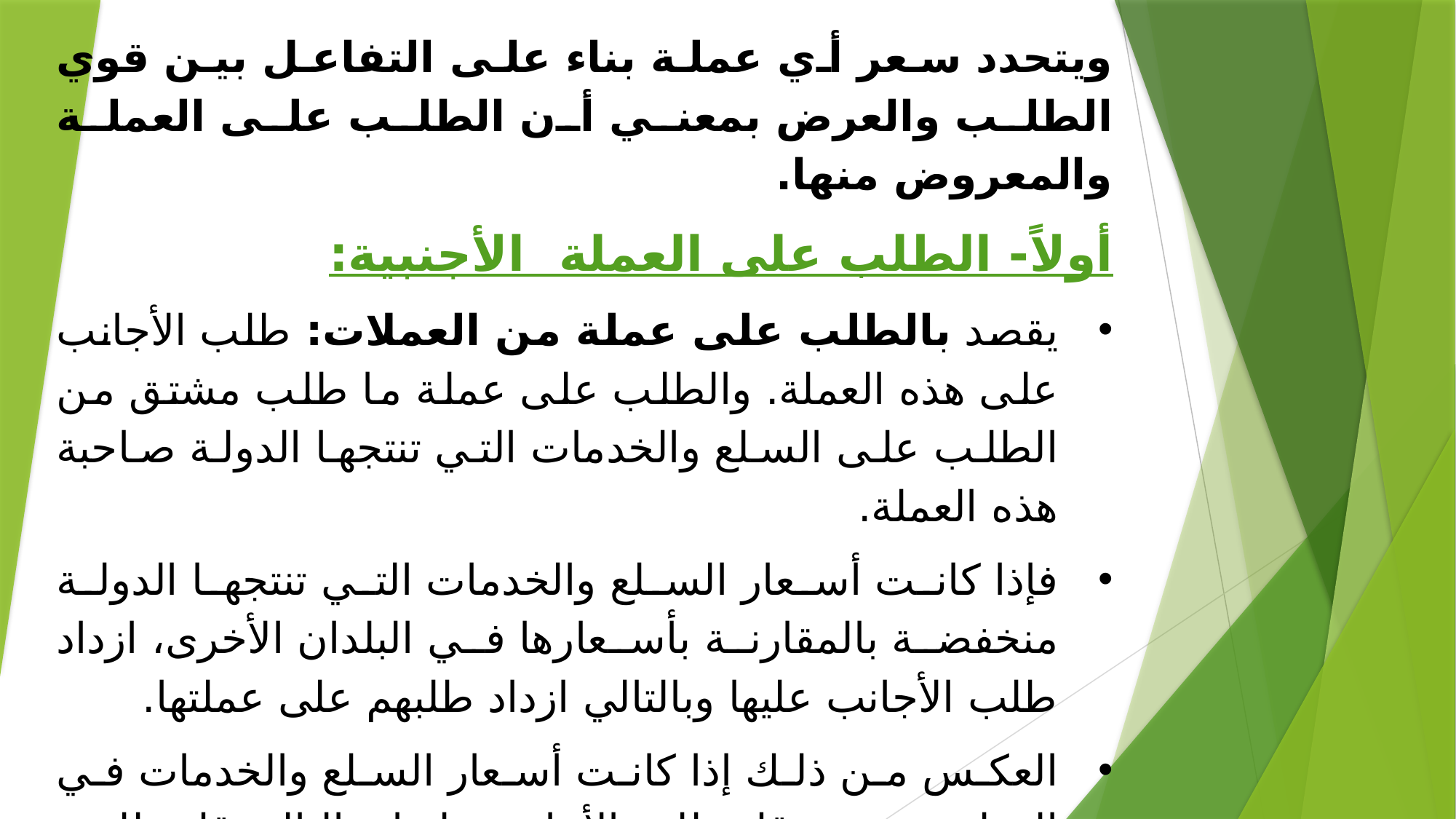

ويتحدد سعر أي عملة بناء على التفاعل بين قوي الطلب والعرض بمعني أن الطلب على العملة والمعروض منها.
أولاً- الطلب على العملة  الأجنبية:
يقصد بالطلب على عملة من العملات: طلب الأجانب على هذه العملة. والطلب على عملة ما طلب مشتق من الطلب على السلع والخدمات التي تنتجها الدولة صاحبة هذه العملة.
فإذا كانت أسعار السلع والخدمات التي تنتجها الدولة منخفضة بالمقارنة بأسعارها في البلدان الأخرى، ازداد طلب الأجانب عليها وبالتالي ازداد طلبهم على عملتها.
العكس من ذلك إذا كانت أسعار السلع والخدمات في الدولة مرتفعة، قل طلب الأجانب عليها وبالتالي قل طلبهم على عملتها.